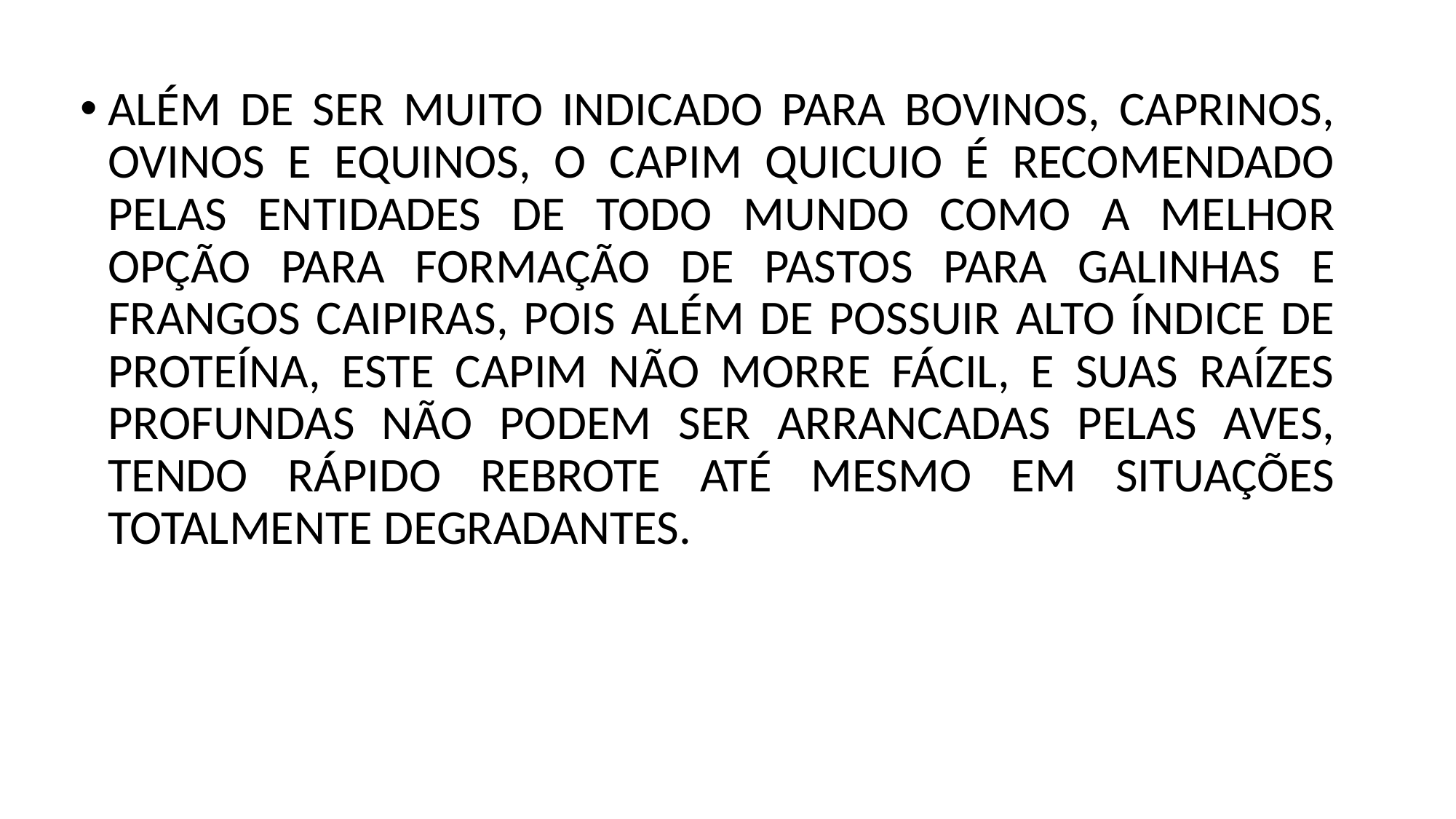

ALÉM DE SER MUITO INDICADO PARA BOVINOS, CAPRINOS, OVINOS E EQUINOS, O CAPIM QUICUIO É RECOMENDADO PELAS ENTIDADES DE TODO MUNDO COMO A MELHOR OPÇÃO PARA FORMAÇÃO DE PASTOS PARA GALINHAS E FRANGOS CAIPIRAS, POIS ALÉM DE POSSUIR ALTO ÍNDICE DE PROTEÍNA, ESTE CAPIM NÃO MORRE FÁCIL, E SUAS RAÍZES PROFUNDAS NÃO PODEM SER ARRANCADAS PELAS AVES, TENDO RÁPIDO REBROTE ATÉ MESMO EM SITUAÇÕES TOTALMENTE DEGRADANTES.